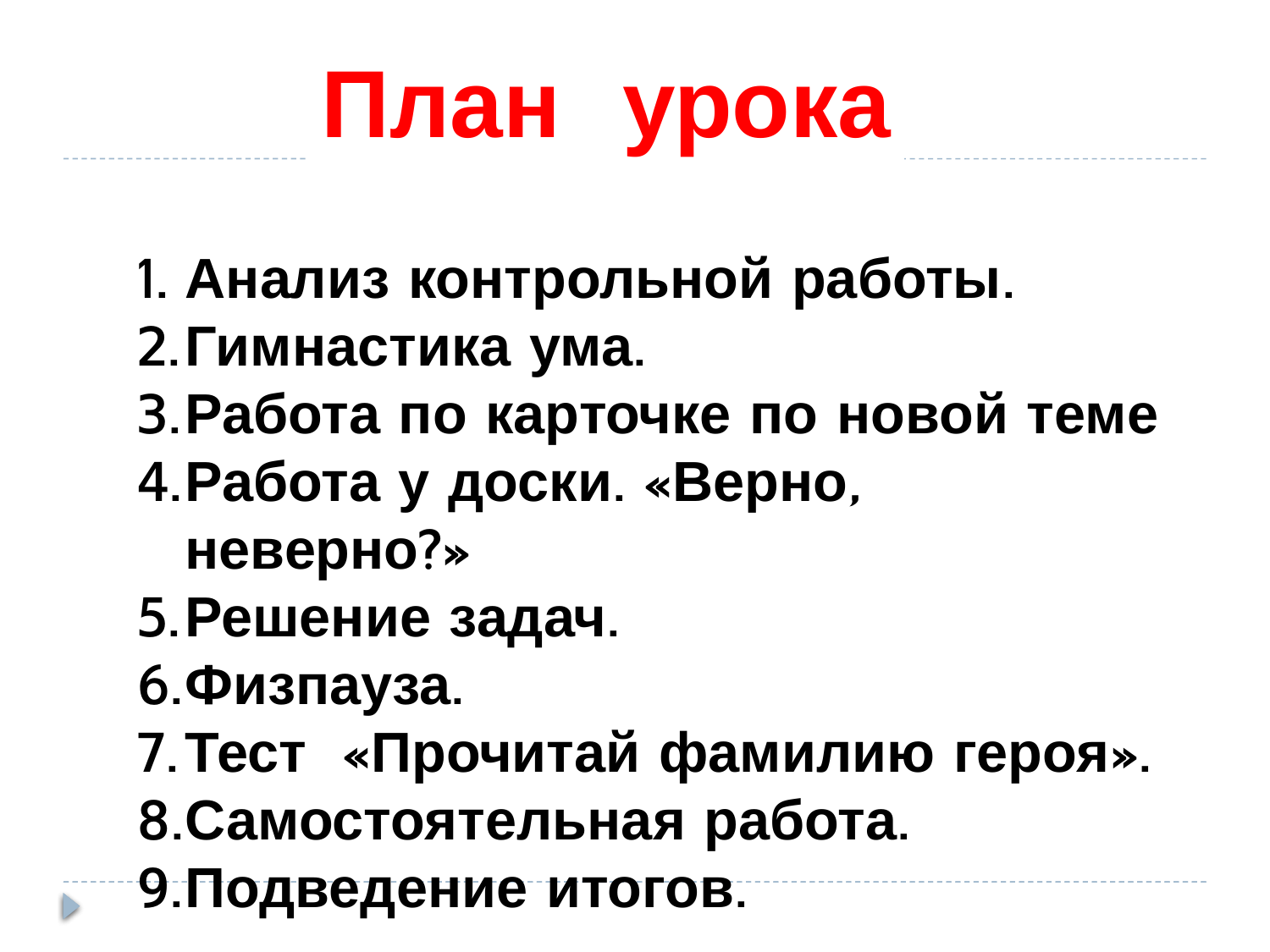

План  урока
Анализ контрольной работы.
Гимнастика ума.
Работа по карточке по новой теме
Работа у доски. «Верно, неверно?»
Решение задач.
Физпауза.
Тест  «Прочитай фамилию героя».
Самостоятельная работа.
Подведение итогов.